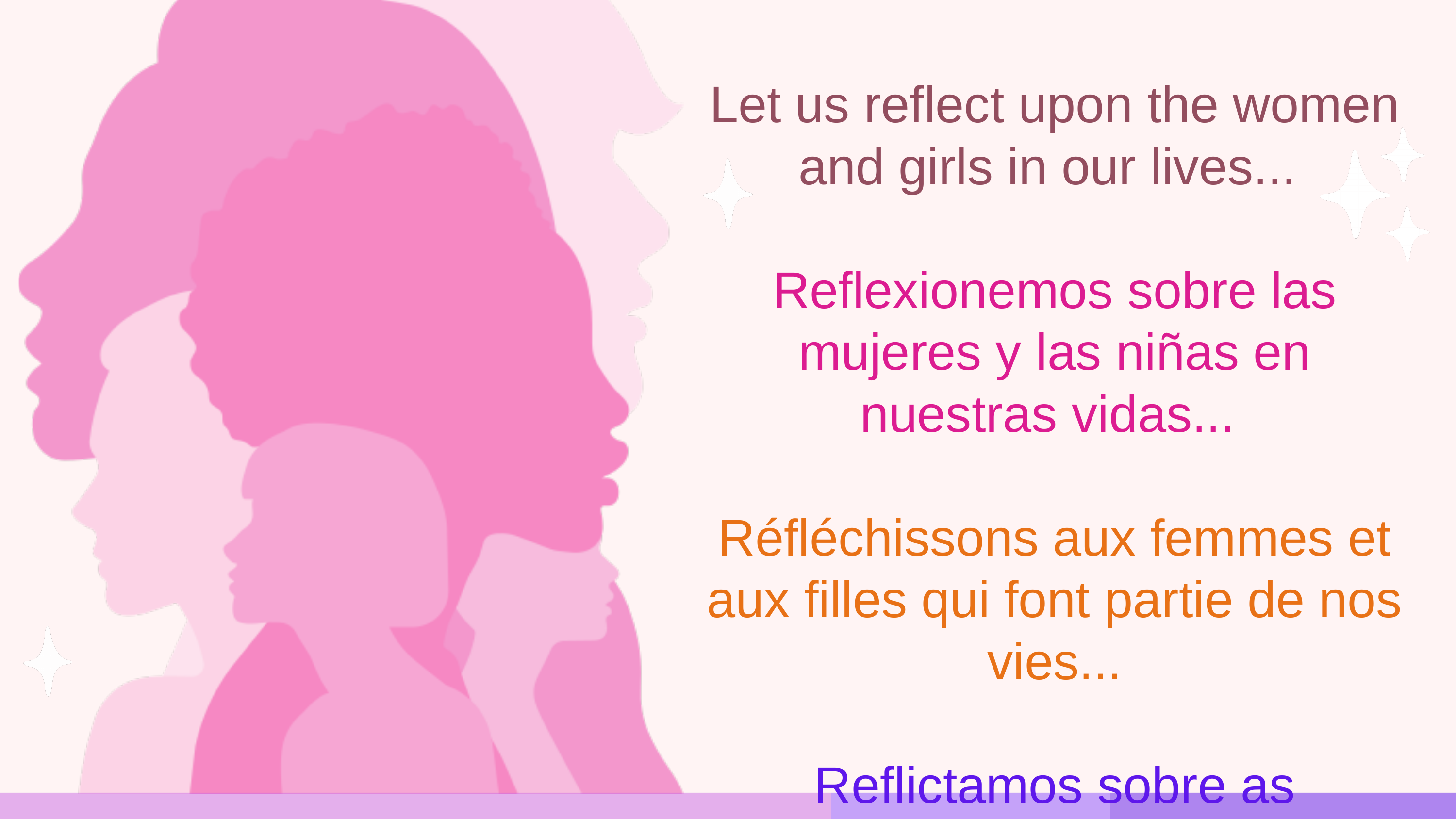

Let us reflect upon the women and girls in our lives...

Reflexionemos sobre las mujeres y las niñas en nuestras vidas...

Réfléchissons aux femmes et aux filles qui font partie de nos vies...

Reflictamos sobre as mulheres e raparigas das nossas vidas...